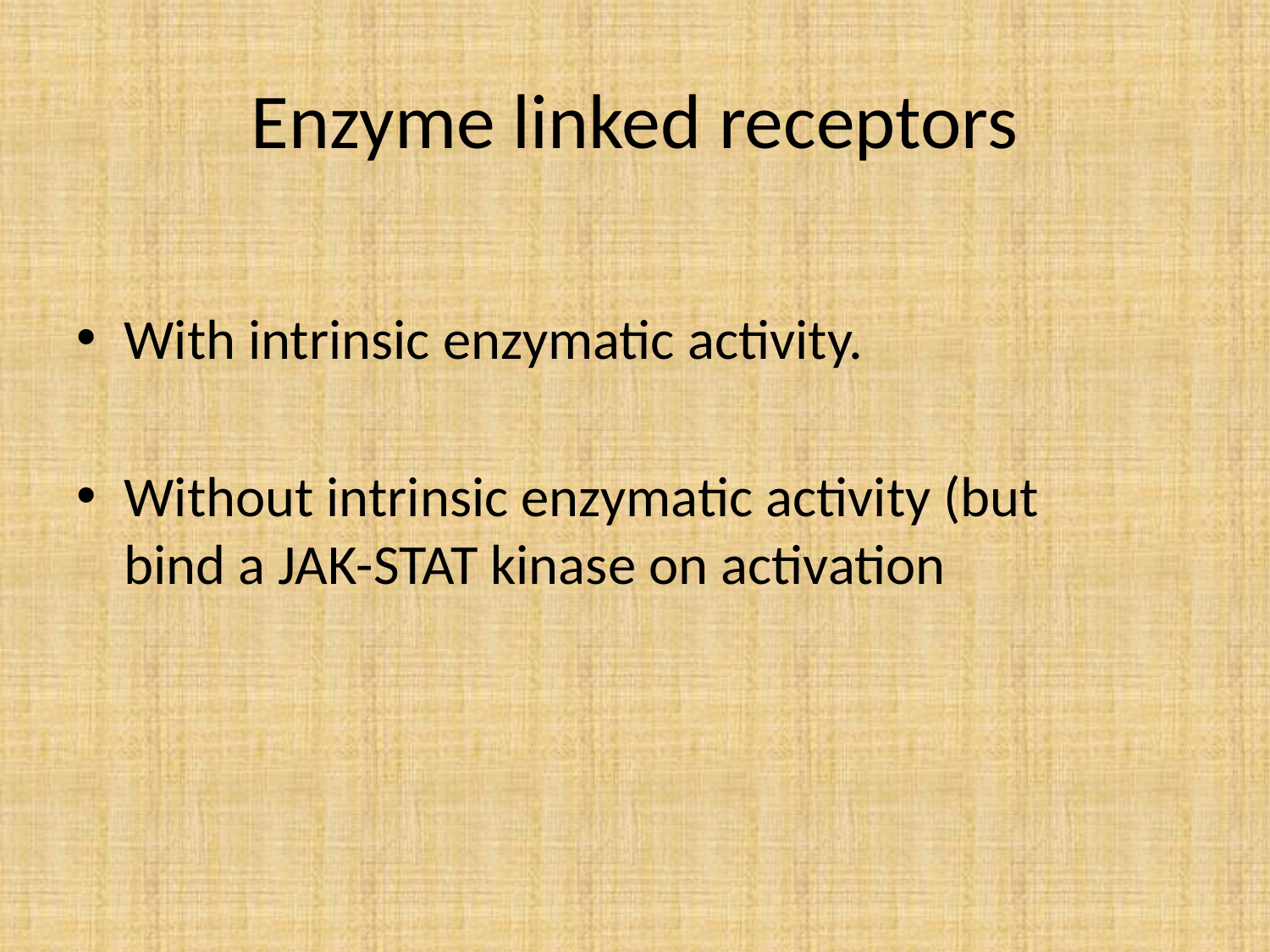

# Enzyme linked receptors
With intrinsic enzymatic activity.

Without intrinsic enzymatic activity (but bind a JAK-STAT kinase on activation